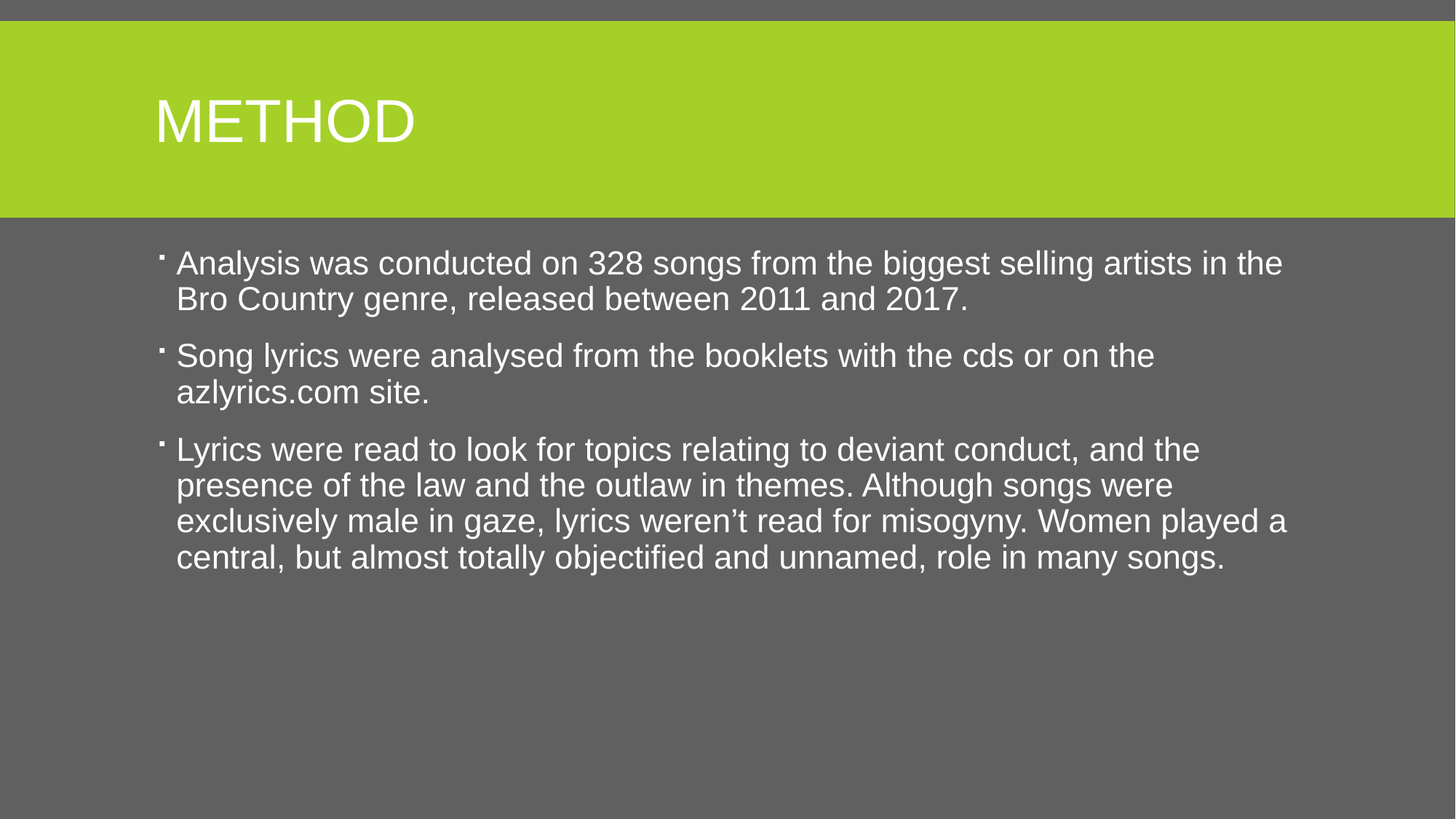

# Method
Analysis was conducted on 328 songs from the biggest selling artists in the Bro Country genre, released between 2011 and 2017.
Song lyrics were analysed from the booklets with the cds or on the azlyrics.com site.
Lyrics were read to look for topics relating to deviant conduct, and the presence of the law and the outlaw in themes. Although songs were exclusively male in gaze, lyrics weren’t read for misogyny. Women played a central, but almost totally objectified and unnamed, role in many songs.